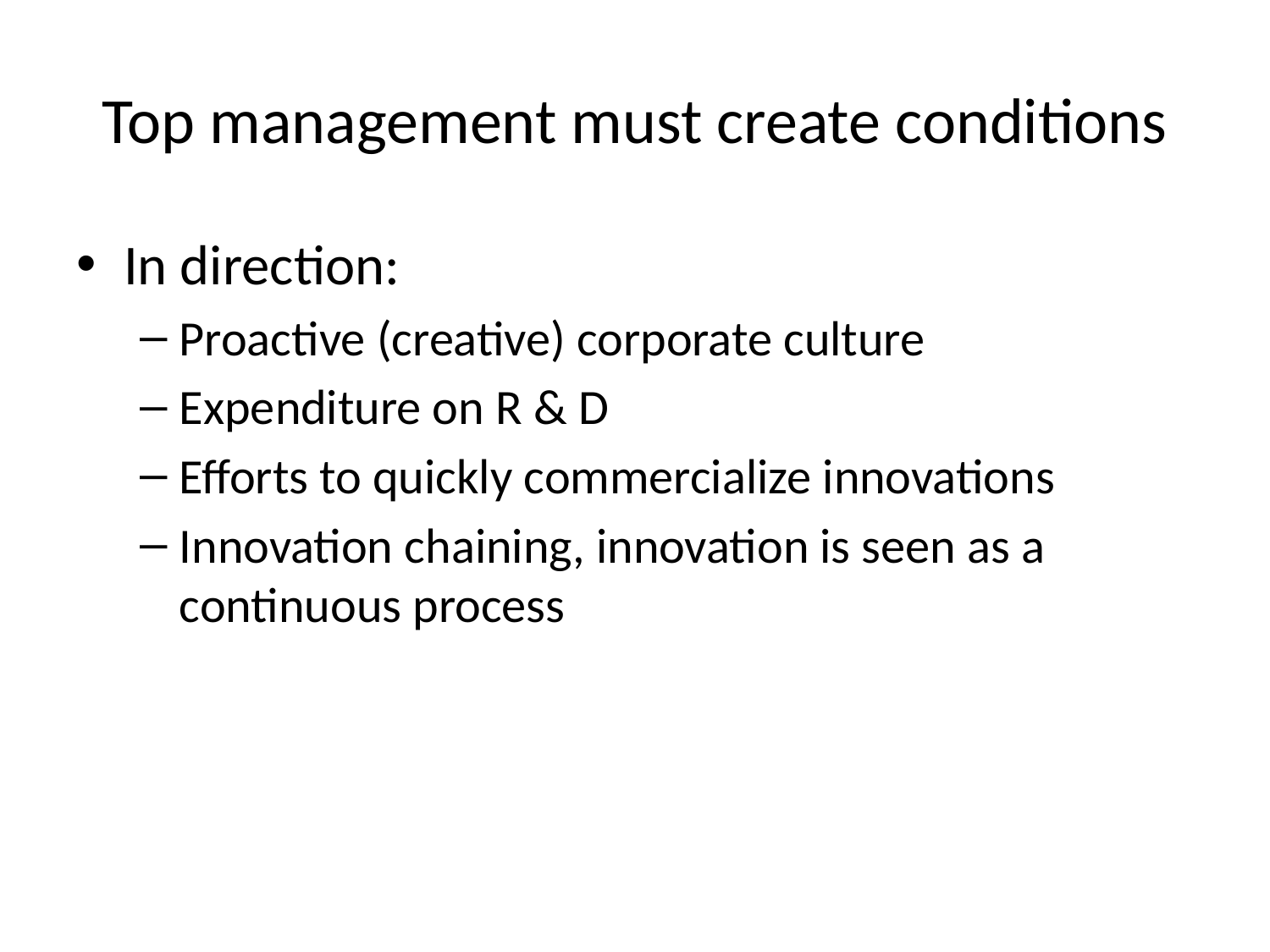

# Top management must create conditions
In direction:
Proactive (creative) corporate culture
Expenditure on R & D
Efforts to quickly commercialize innovations
Innovation chaining, innovation is seen as a continuous process